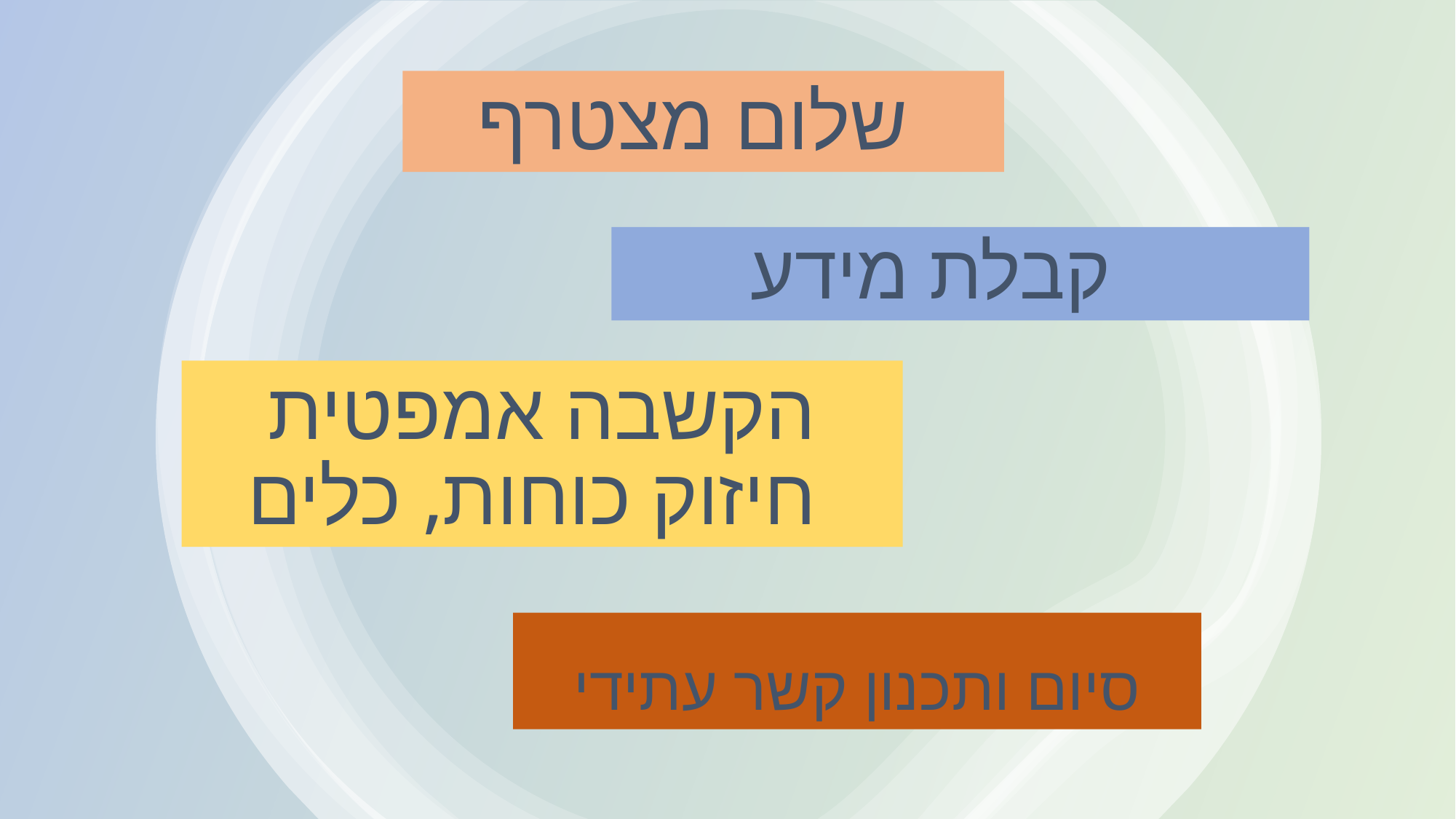

שלום מצטרף
# קבלת מידע
הקשבה אמפטית
חיזוק כוחות, כלים
סיום ותכנון קשר עתידי